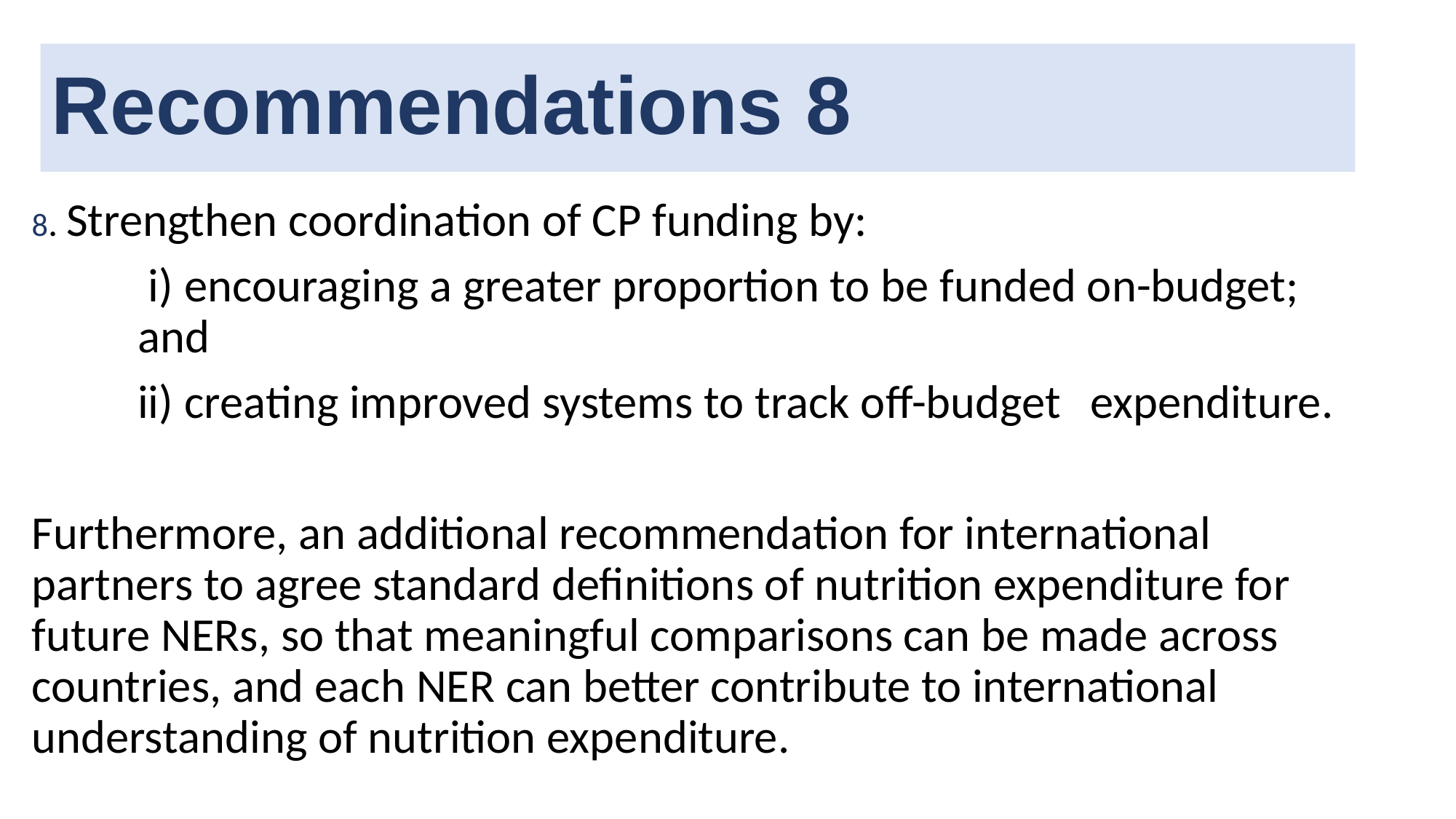

# Recommendations 8
8. Strengthen coordination of CP funding by:
	 i) encouraging a greater proportion to be funded on-budget; 	and
	ii) creating improved systems to track off-budget 	expenditure.

Furthermore, an additional recommendation for international partners to agree standard definitions of nutrition expenditure for future NERs, so that meaningful comparisons can be made across countries, and each NER can better contribute to international understanding of nutrition expenditure.